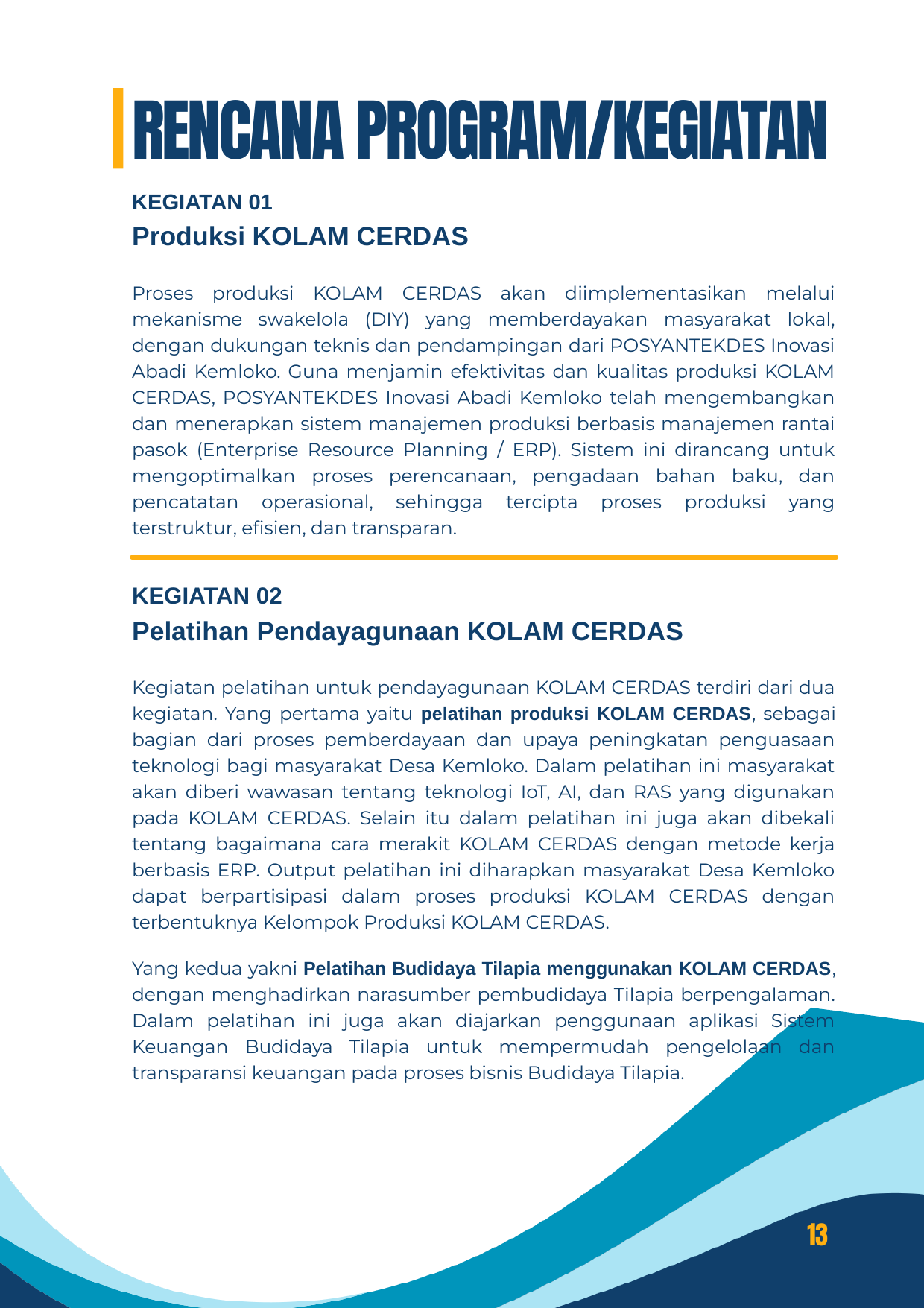

RENCANA PROGRAM/KEGIATAN

KEGIATAN 01
Produksi KOLAM CERDAS

Proses produksi KOLAM CERDAS akan diimplementasikan melalui mekanisme swakelola (DIY) yang memberdayakan masyarakat lokal, dengan dukungan teknis dan pendampingan dari POSYANTEKDES Inovasi Abadi Kemloko. Guna menjamin efektivitas dan kualitas produksi KOLAM CERDAS, POSYANTEKDES Inovasi Abadi Kemloko telah mengembangkan dan menerapkan sistem manajemen produksi berbasis manajemen rantai pasok (Enterprise Resource Planning / ERP). Sistem ini dirancang untuk mengoptimalkan proses perencanaan, pengadaan bahan baku, dan pencatatan operasional, sehingga tercipta proses produksi yang terstruktur, efisien, dan transparan.

KEGIATAN 02
Pelatihan Pendayagunaan KOLAM CERDAS

Kegiatan pelatihan untuk pendayagunaan KOLAM CERDAS terdiri dari dua kegiatan. Yang pertama yaitu pelatihan produksi KOLAM CERDAS, sebagai bagian dari proses pemberdayaan dan upaya peningkatan penguasaan teknologi bagi masyarakat Desa Kemloko. Dalam pelatihan ini masyarakat akan diberi wawasan tentang teknologi IoT, AI, dan RAS yang digunakan pada KOLAM CERDAS. Selain itu dalam pelatihan ini juga akan dibekali tentang bagaimana cara merakit KOLAM CERDAS dengan metode kerja berbasis ERP. Output pelatihan ini diharapkan masyarakat Desa Kemloko dapat berpartisipasi dalam proses produksi KOLAM CERDAS dengan terbentuknya Kelompok Produksi KOLAM CERDAS.

Yang kedua yakni Pelatihan Budidaya Tilapia menggunakan KOLAM CERDAS, dengan menghadirkan narasumber pembudidaya Tilapia berpengalaman. Dalam pelatihan ini juga akan diajarkan penggunaan aplikasi Sistem Keuangan Budidaya Tilapia untuk mempermudah pengelolaan dan transparansi keuangan pada proses bisnis Budidaya Tilapia.

13